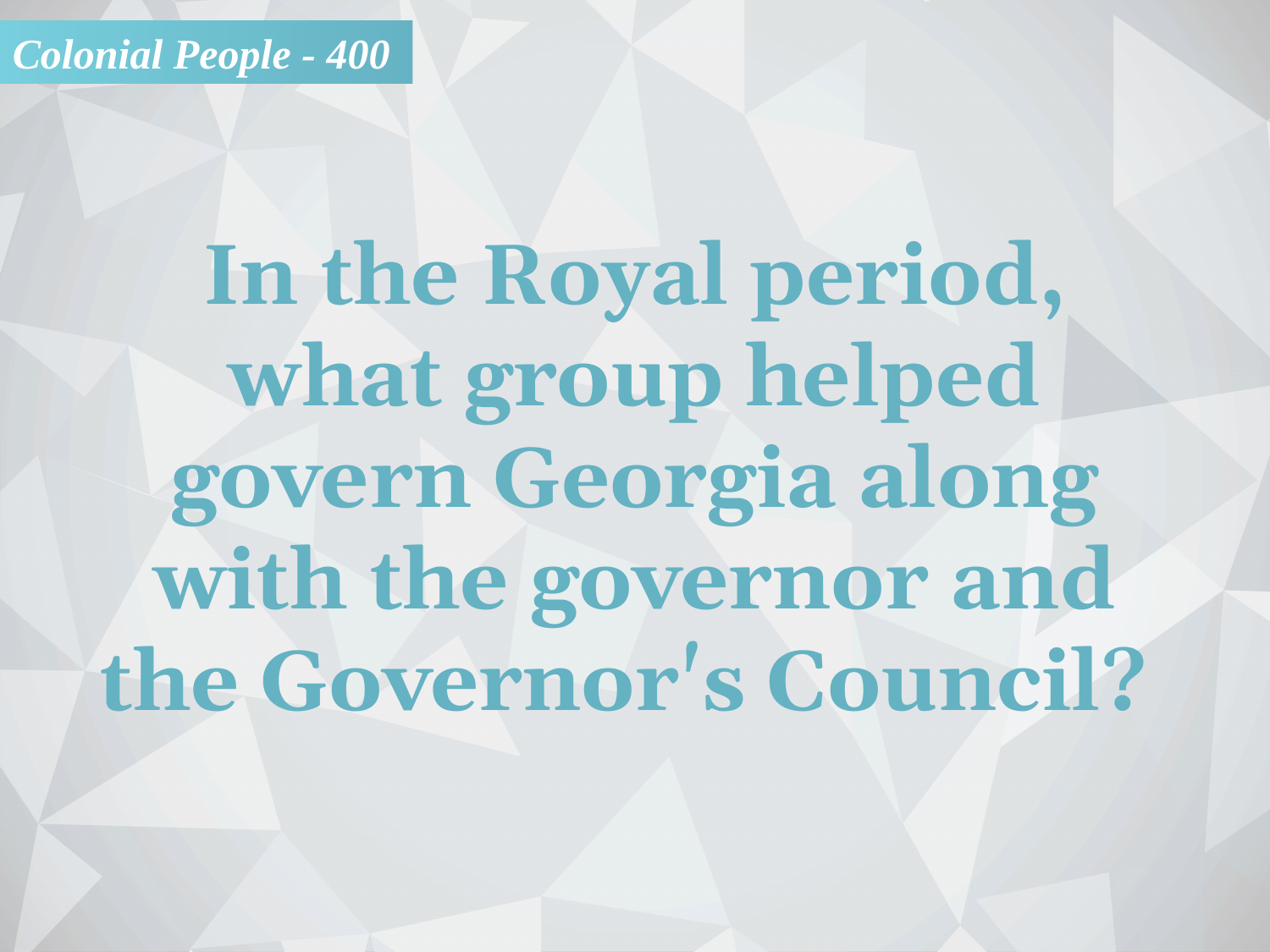

Colonial People - 400
In the Royal period,
what group helped
govern Georgia along
with the governor and
the Governor's Council?